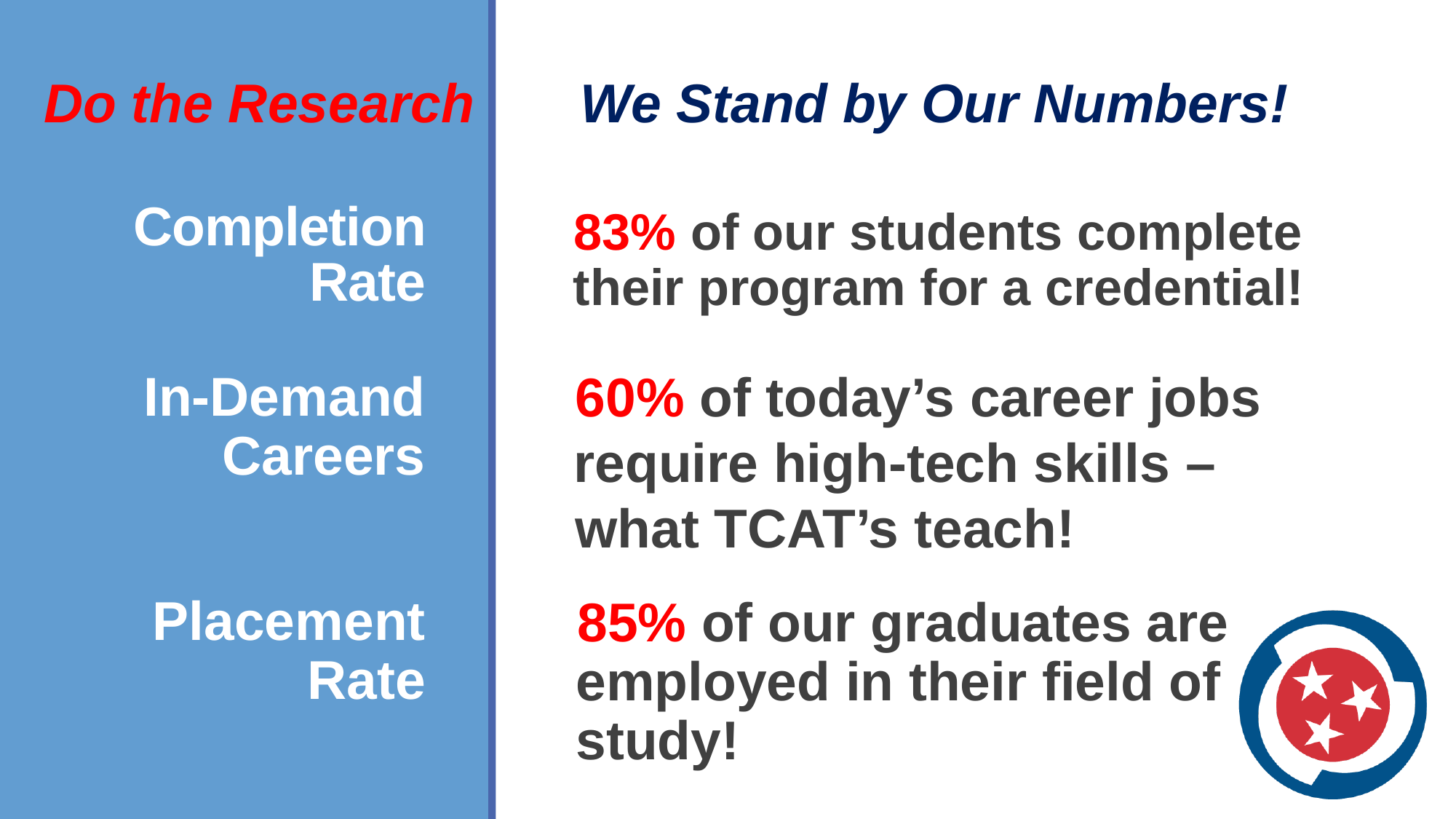

Do the Research       We Stand by Our Numbers!
Completion Rate
83% of our students complete their program for a credential!
In-Demand Careers
60% of today’s career jobs require high-tech skills –
what TCAT’s teach!
Placement Rate
85% of our graduates are employed in their field of study!